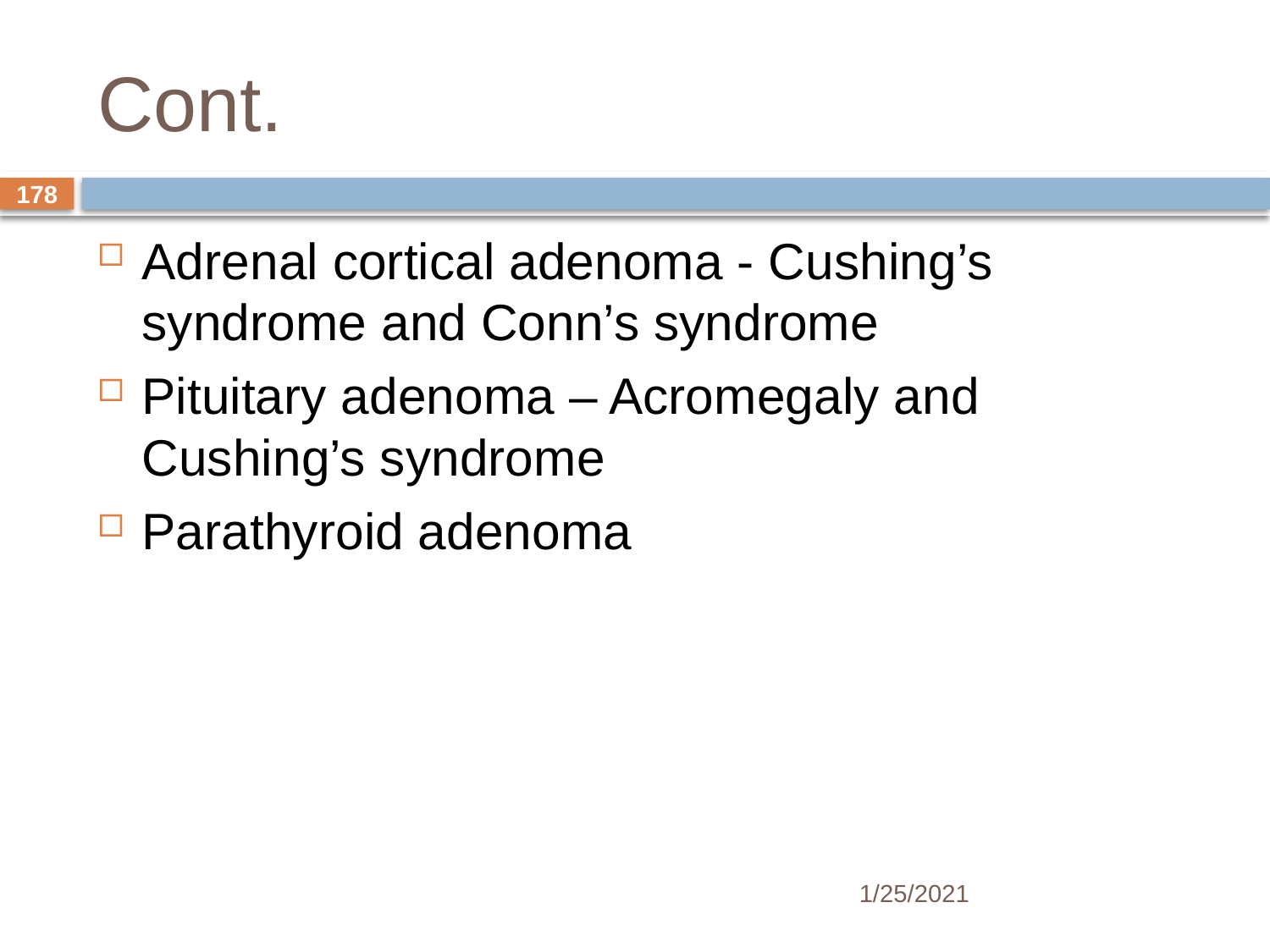

# Cont.
178
Adrenal cortical adenoma - Cushing’s syndrome and Conn’s syndrome
Pituitary adenoma – Acromegaly and Cushing’s syndrome
Parathyroid adenoma

1/25/2021